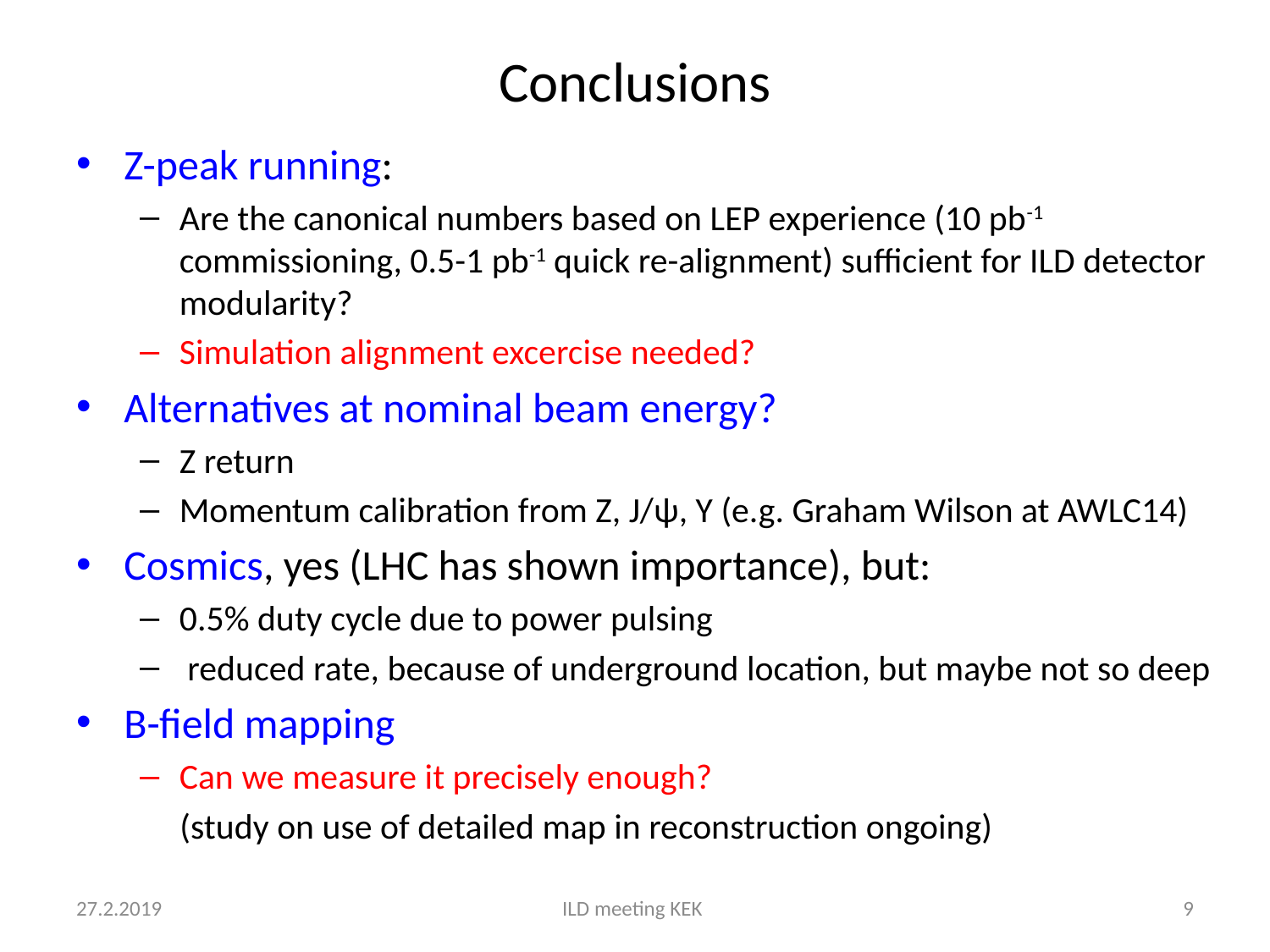

# Conclusions
Z-peak running:
Are the canonical numbers based on LEP experience (10 pb-1 commissioning, 0.5-1 pb-1 quick re-alignment) sufficient for ILD detector modularity?
Simulation alignment excercise needed?
Alternatives at nominal beam energy?
Z return
Momentum calibration from Z, J/ψ, Υ (e.g. Graham Wilson at AWLC14)
Cosmics, yes (LHC has shown importance), but:
0.5% duty cycle due to power pulsing
 reduced rate, because of underground location, but maybe not so deep
B-field mapping
Can we measure it precisely enough?
     (study on use of detailed map in reconstruction ongoing)

27.2.2019
ILD meeting KEK
9